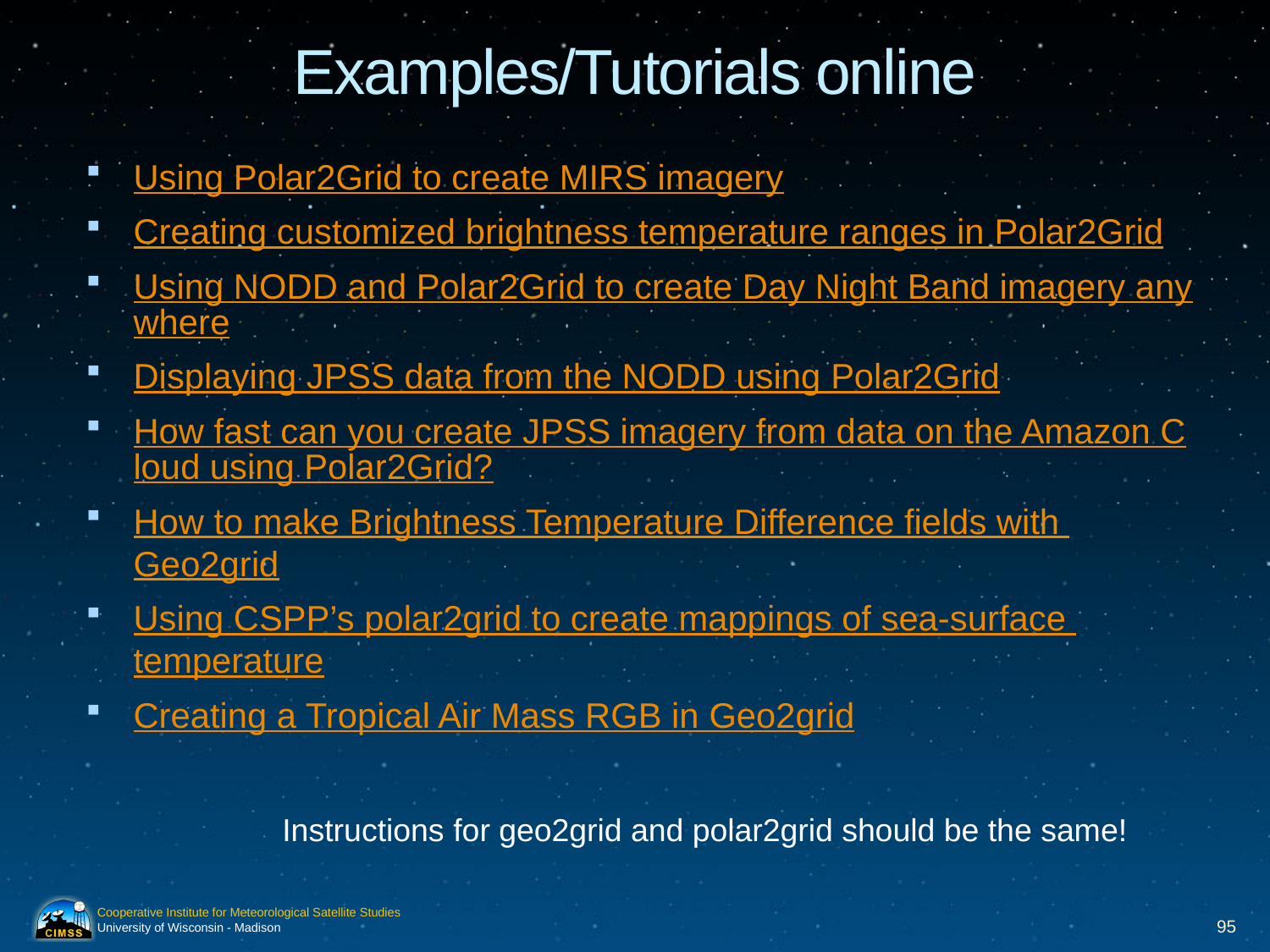

# Examples/Tutorials online
Using Polar2Grid to create MIRS imagery
Creating customized brightness temperature ranges in Polar2Grid
Using NODD and Polar2Grid to create Day Night Band imagery anywhere
Displaying JPSS data from the NODD using Polar2Grid
How fast can you create JPSS imagery from data on the Amazon Cloud using Polar2Grid?
How to make Brightness Temperature Difference fields with Geo2grid
Using CSPP’s polar2grid to create mappings of sea-surface temperature
Creating a Tropical Air Mass RGB in Geo2grid
Instructions for geo2grid and polar2grid should be the same!
95